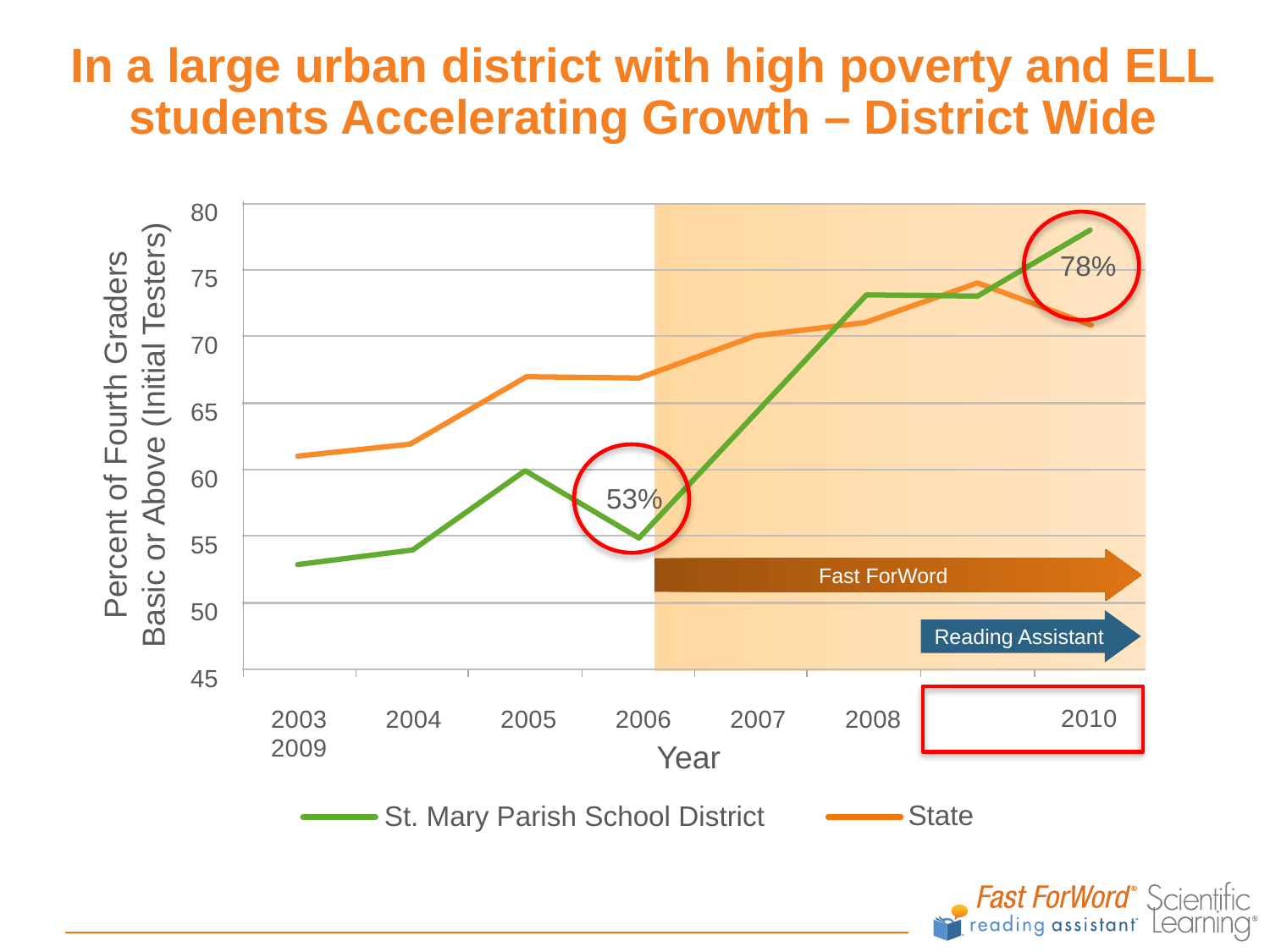

In a large urban district with high poverty and ELL students Accelerating Growth – District Wide
80
75
70
65
60
55
50
45

78%

Percent of Fourth Graders
Basic or Above (Initial Testers)

53%
Fast ForWord
Reading Assistant

2010
2003        2004        2005        2006        2007        2008        2009
Year
State
St. Mary Parish School District